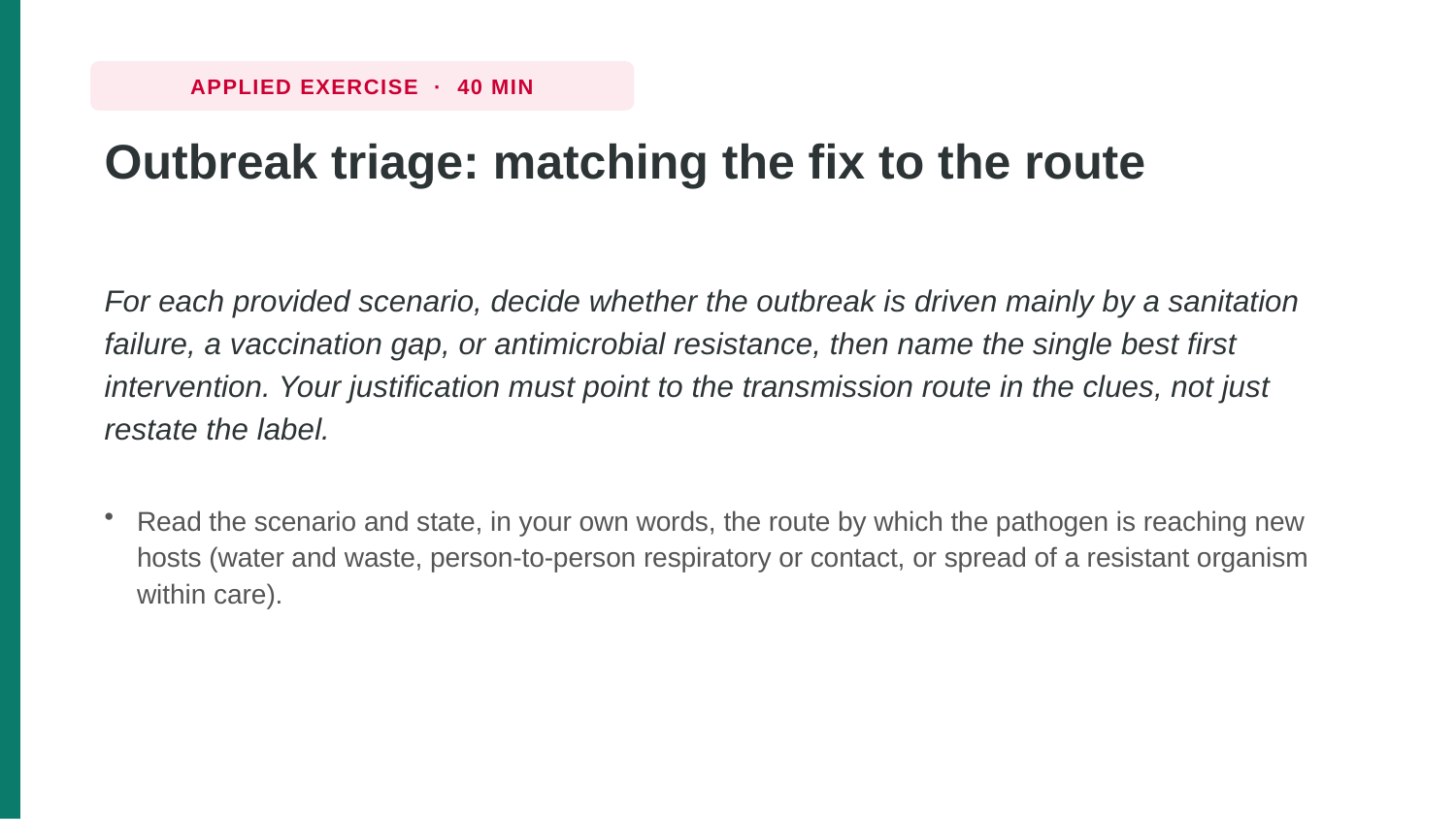

APPLIED EXERCISE  ·  40 MIN
Outbreak triage: matching the fix to the route
For each provided scenario, decide whether the outbreak is driven mainly by a sanitation failure, a vaccination gap, or antimicrobial resistance, then name the single best first intervention. Your justification must point to the transmission route in the clues, not just restate the label.
Read the scenario and state, in your own words, the route by which the pathogen is reaching new hosts (water and waste, person-to-person respiratory or contact, or spread of a resistant organism within care).